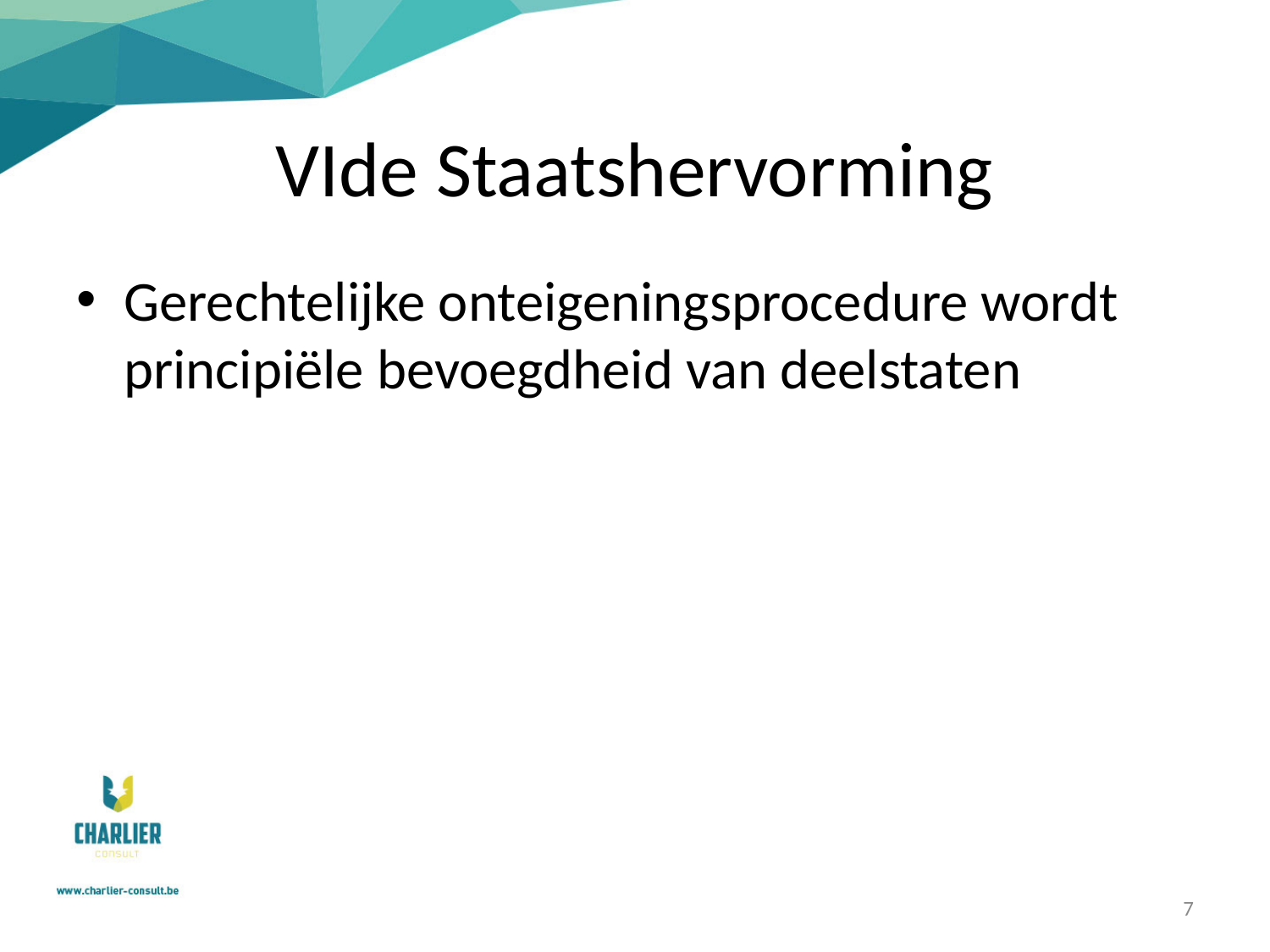

# VIde Staatshervorming
Gerechtelijke onteigeningsprocedure wordt principiële bevoegdheid van deelstaten
7